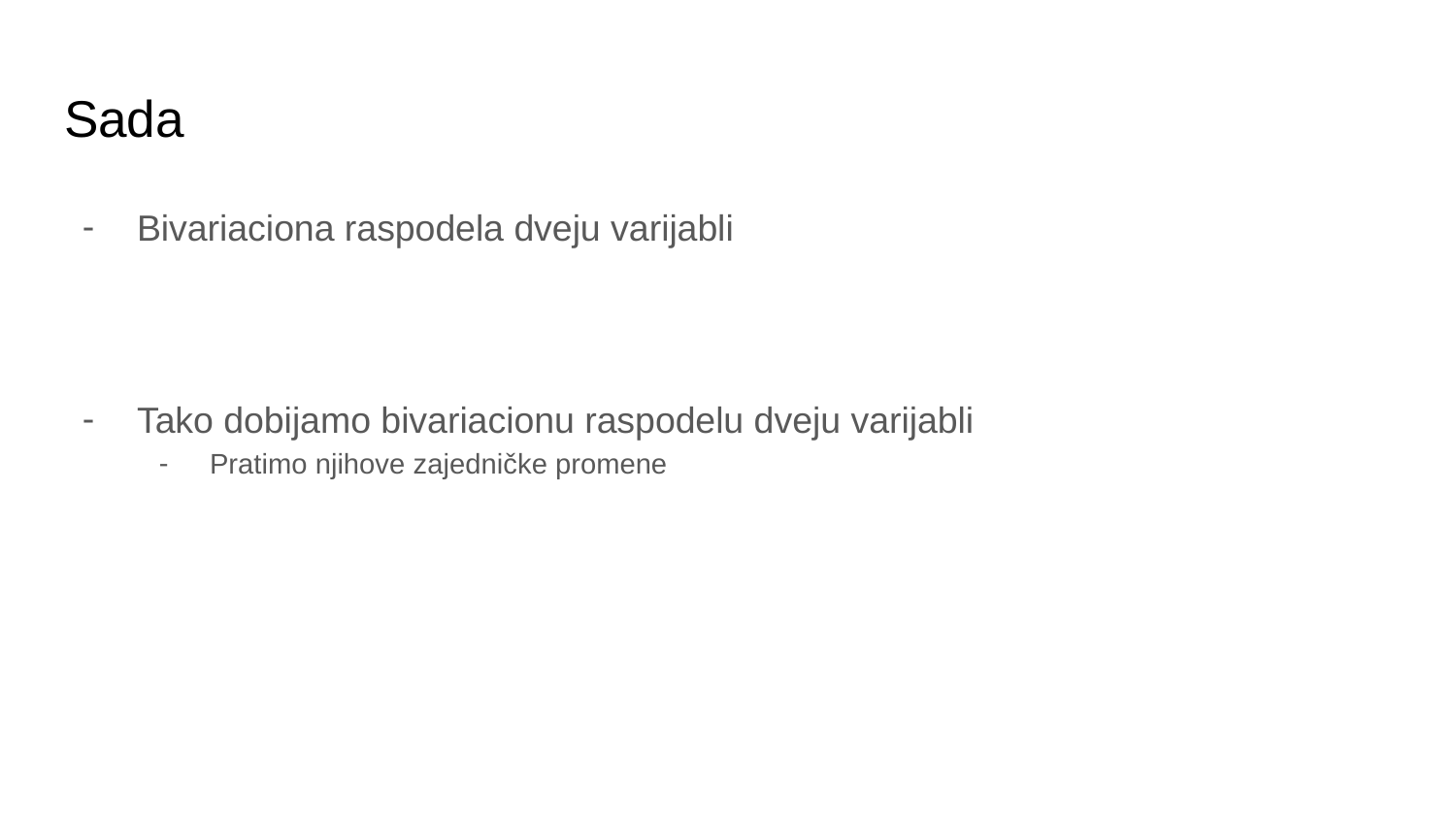

# Sada
Bivariaciona raspodela dveju varijabli

Tako dobijamo bivariacionu raspodelu dveju varijabli
Pratimo njihove zajedničke promene